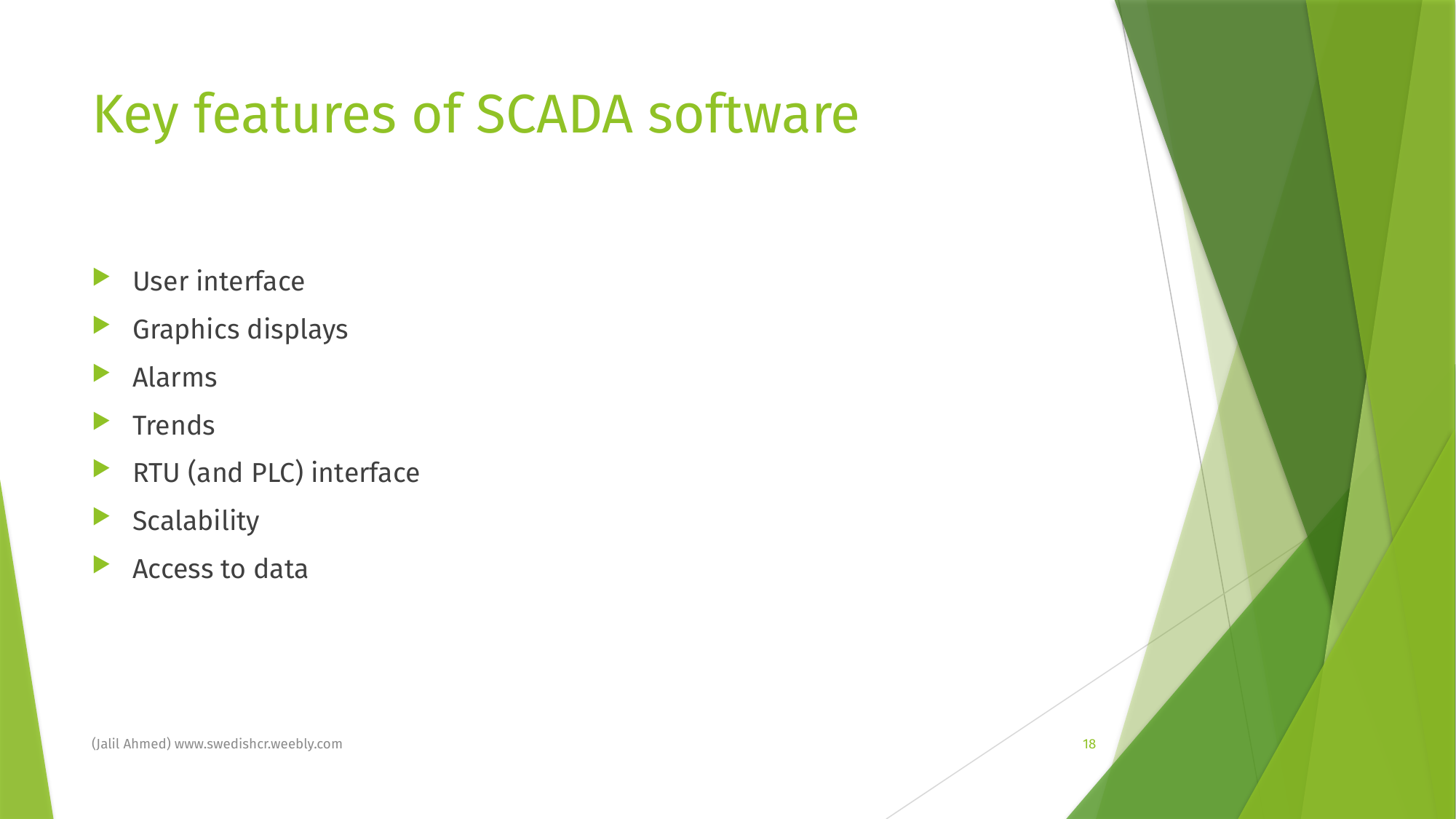

# Key features of SCADA software
User interface
Graphics displays
Alarms
Trends
RTU (and PLC) interface
Scalability
Access to data
(Jalil Ahmed) www.swedishcr.weebly.com
18